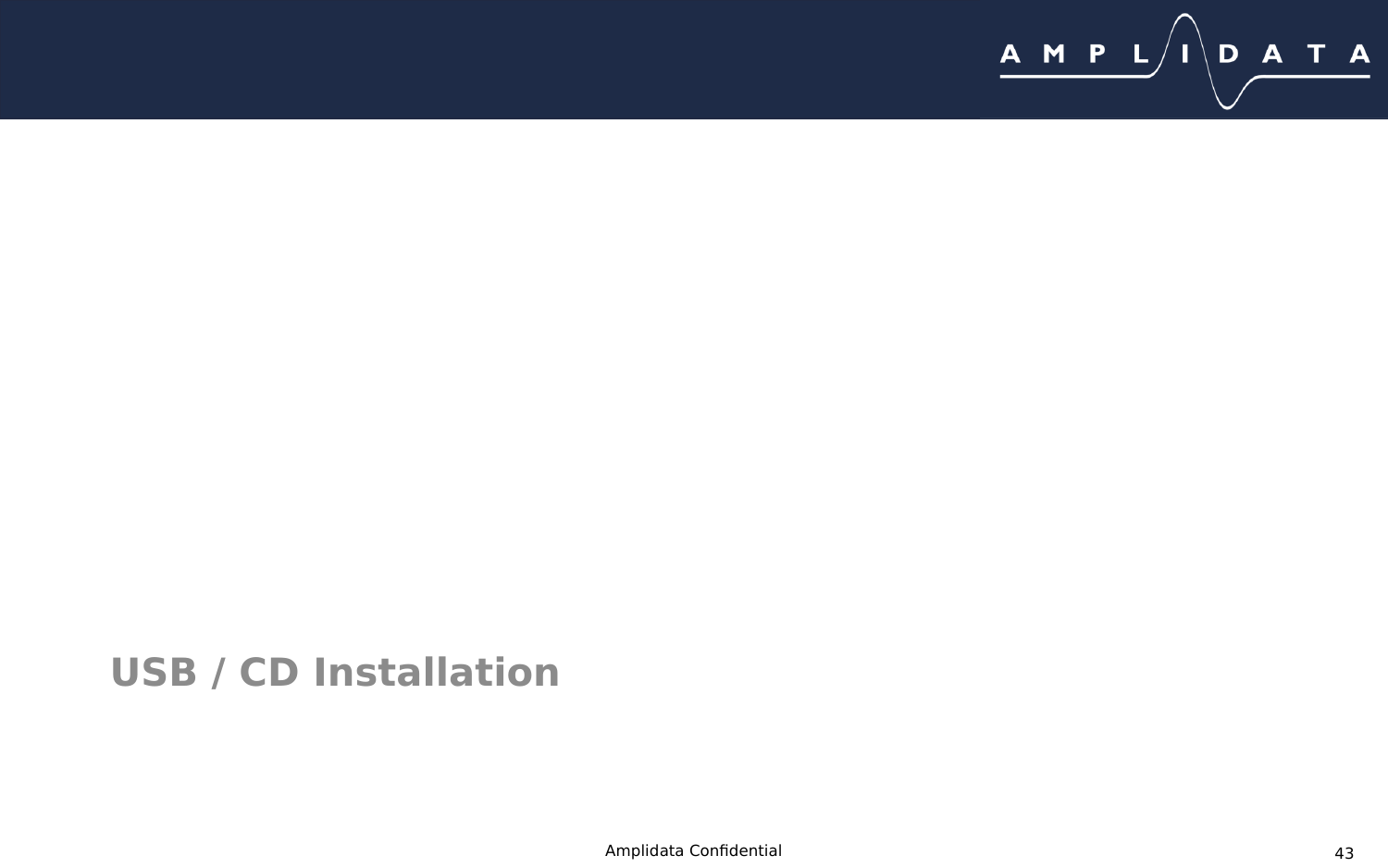

USB / CD Installation
# USB / CD Installation
Amplidata Confidential
43